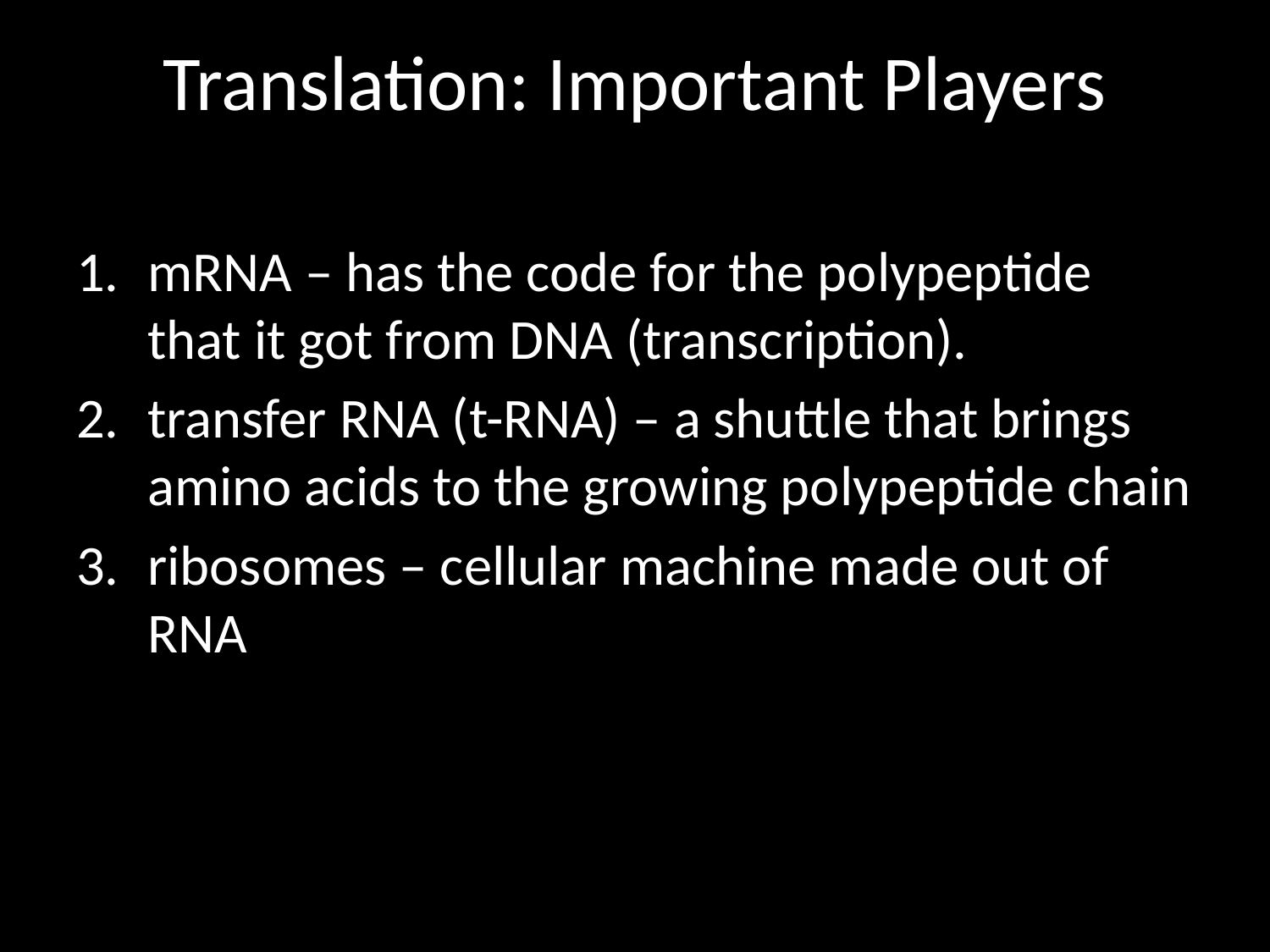

# Translation: Important Players
mRNA – has the code for the polypeptide that it got from DNA (transcription).
transfer RNA (t-RNA) – a shuttle that brings amino acids to the growing polypeptide chain
ribosomes – cellular machine made out of RNA